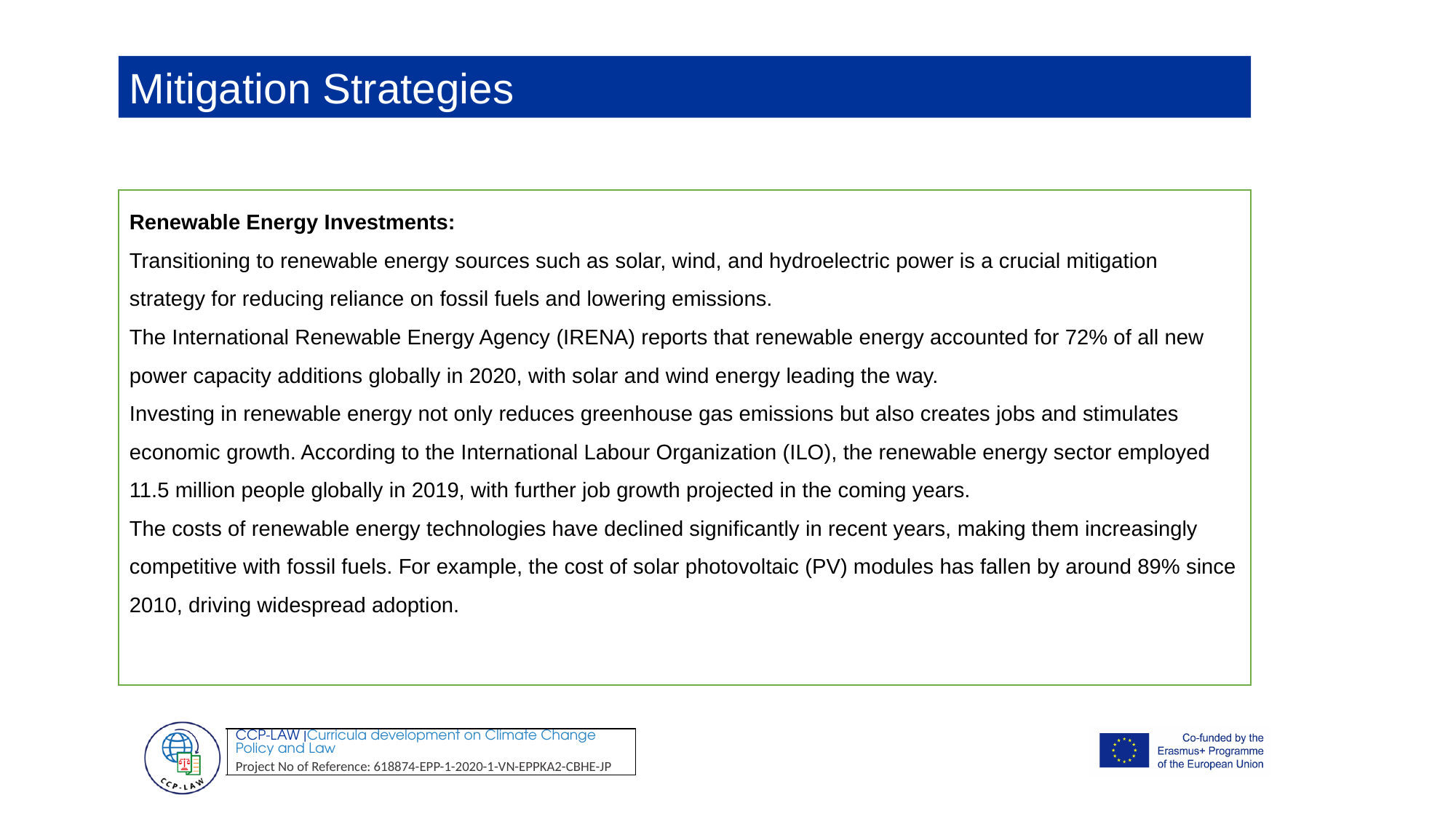

Mitigation Strategies
Renewable Energy Investments:
Transitioning to renewable energy sources such as solar, wind, and hydroelectric power is a crucial mitigation strategy for reducing reliance on fossil fuels and lowering emissions.
The International Renewable Energy Agency (IRENA) reports that renewable energy accounted for 72% of all new power capacity additions globally in 2020, with solar and wind energy leading the way.
Investing in renewable energy not only reduces greenhouse gas emissions but also creates jobs and stimulates economic growth. According to the International Labour Organization (ILO), the renewable energy sector employed 11.5 million people globally in 2019, with further job growth projected in the coming years.
The costs of renewable energy technologies have declined significantly in recent years, making them increasingly competitive with fossil fuels. For example, the cost of solar photovoltaic (PV) modules has fallen by around 89% since 2010, driving widespread adoption.